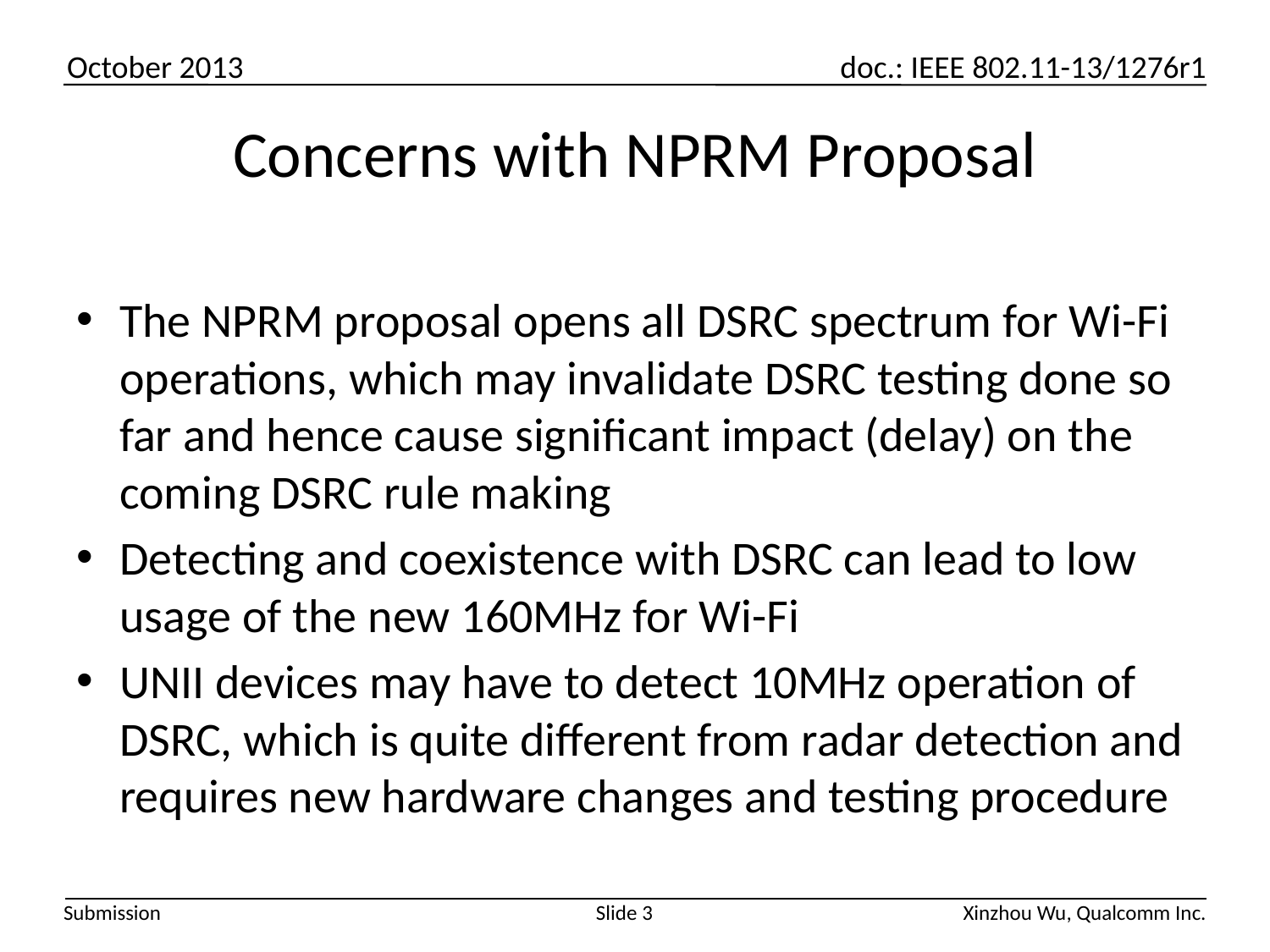

# Concerns with NPRM Proposal

The NPRM proposal opens all DSRC spectrum for Wi-Fi operations, which may invalidate DSRC testing done so far and hence cause significant impact (delay) on the coming DSRC rule making
Detecting and coexistence with DSRC can lead to low usage of the new 160MHz for Wi-Fi
UNII devices may have to detect 10MHz operation of DSRC, which is quite different from radar detection and requires new hardware changes and testing procedure